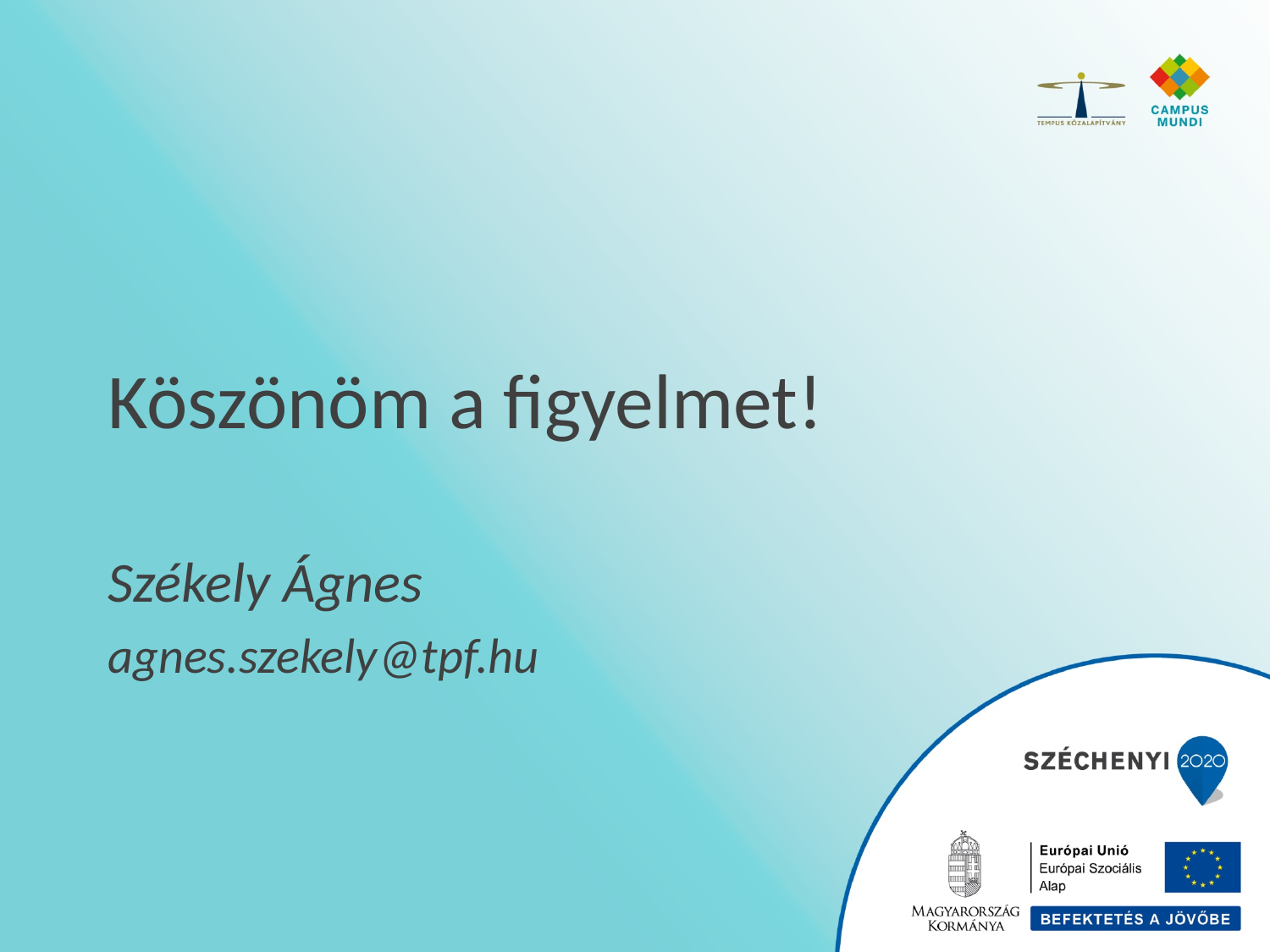

# Köszönöm a figyelmet!
Székely Ágnes
agnes.szekely@tpf.hu